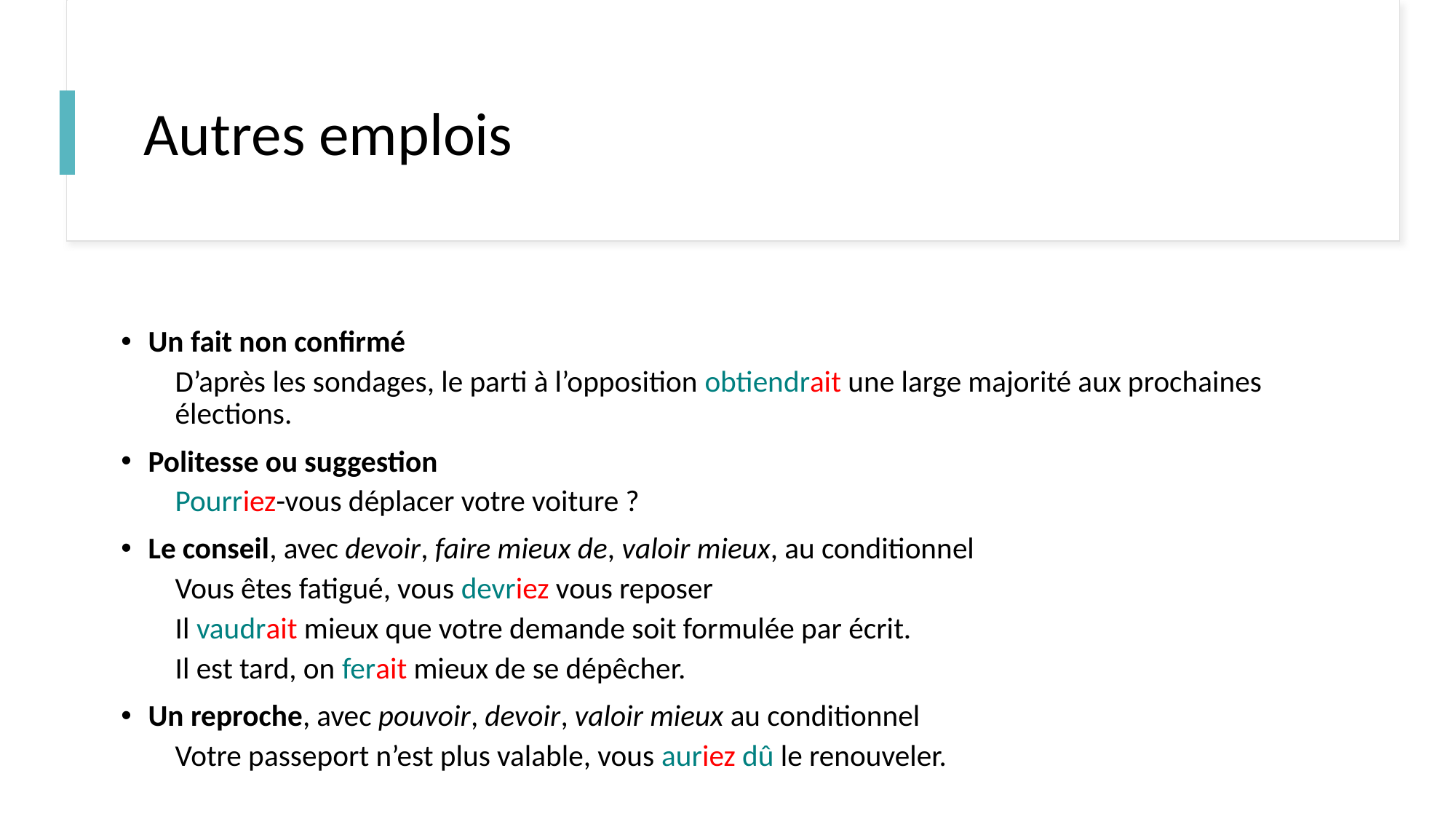

# Autres emplois

Un fait non confirmé
D’après les sondages, le parti à l’opposition obtiendrait une large majorité aux prochaines élections.
Politesse ou suggestion
Pourriez-vous déplacer votre voiture ?
Le conseil, avec devoir, faire mieux de, valoir mieux, au conditionnel
Vous êtes fatigué, vous devriez vous reposer
Il vaudrait mieux que votre demande soit formulée par écrit.
Il est tard, on ferait mieux de se dépêcher.
Un reproche, avec pouvoir, devoir, valoir mieux au conditionnel
Votre passeport n’est plus valable, vous auriez dû le renouveler.